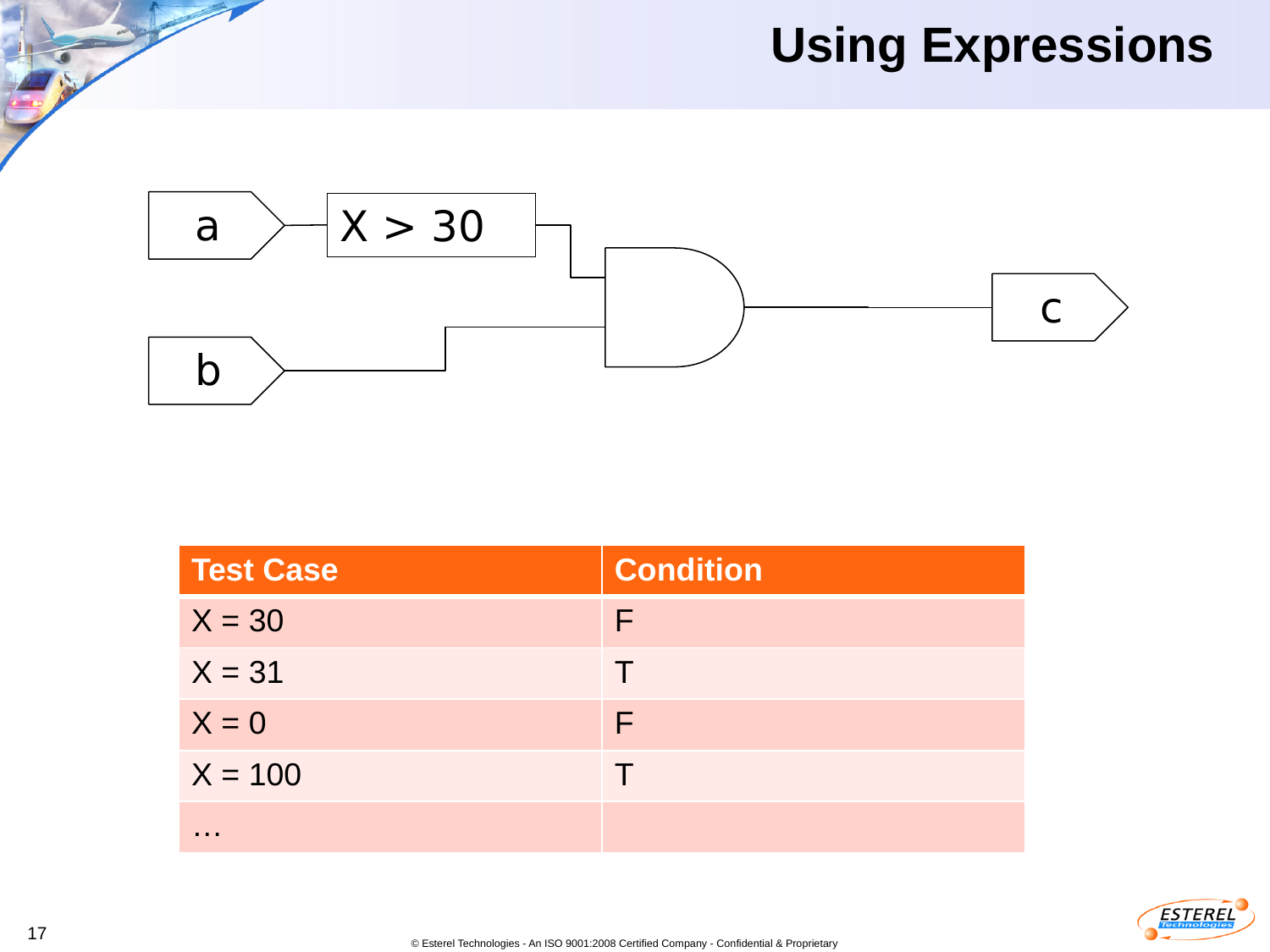

# Using Expressions
a
X > 30

c
b
| Test Case | Condition |
| --- | --- |
| X = 30 | F |
| X = 31 | T |
| X = 0 | F |
| X = 100 | T |
| … |  |
© Esterel Technologies - An ISO 9001:2008 Certified Company - Confidential & Proprietary